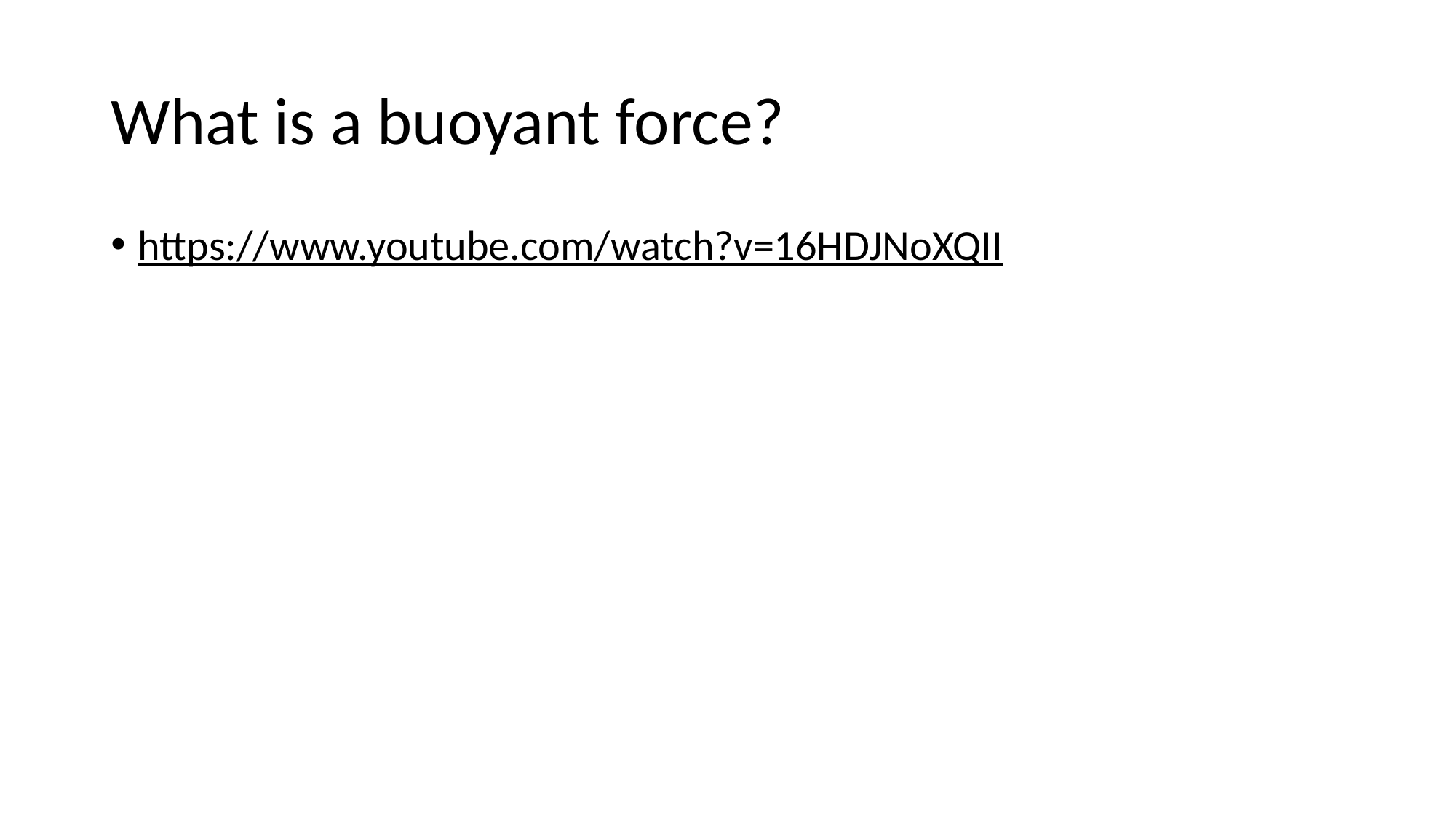

# What is a buoyant force?
https://www.youtube.com/watch?v=16HDJNoXQII